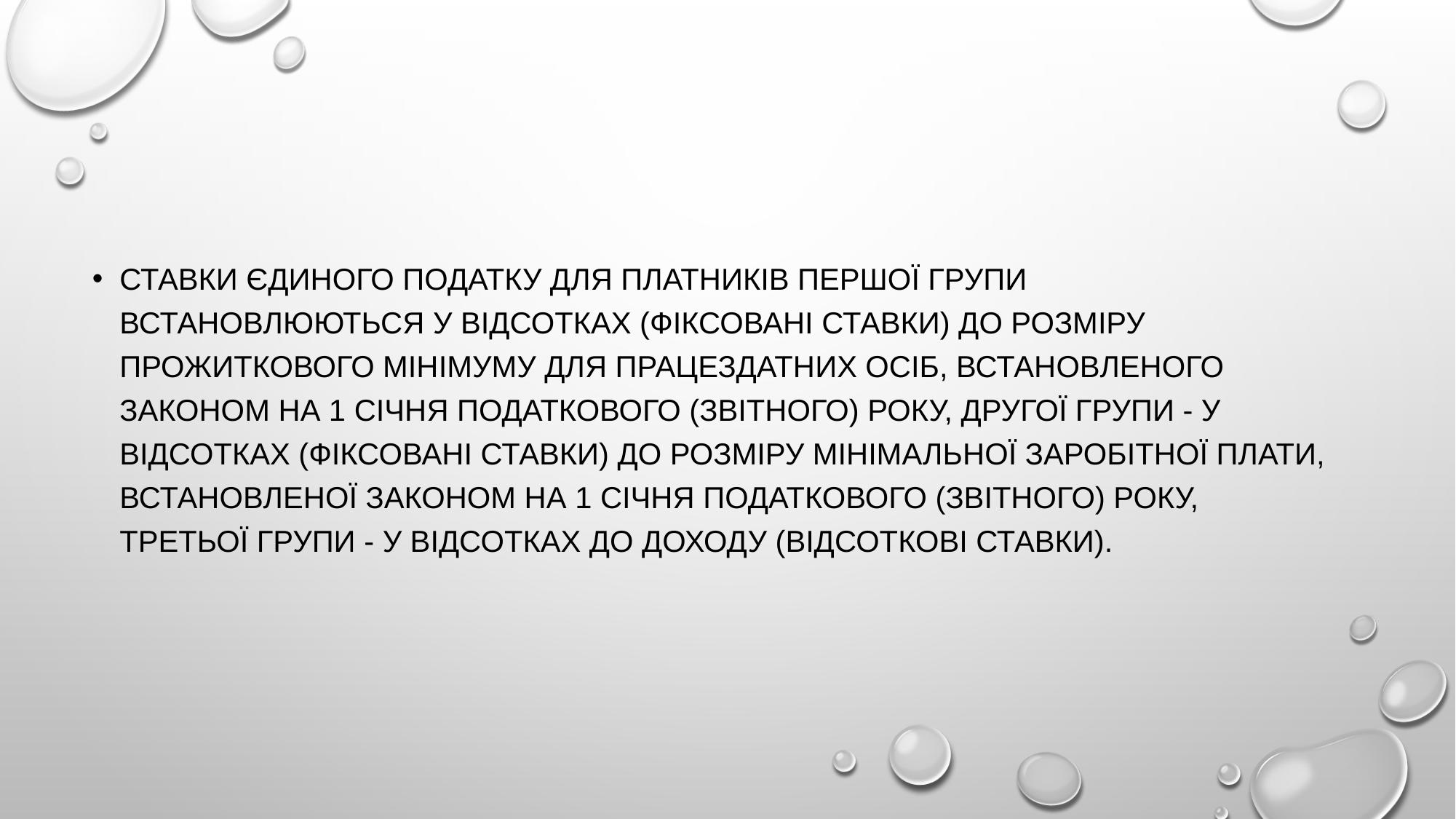

Ставки єдиного податку для платників першої групи встановлюються у відсотках (фіксовані ставки) до розміру прожиткового мінімуму для працездатних осіб, встановленого законом на 1 січня податкового (звітного) року, другої групи - у відсотках (фіксовані ставки) до розміру мінімальної заробітної плати, встановленої законом на 1 січня податкового (звітного) року, третьої групи - у відсотках до доходу (відсоткові ставки).